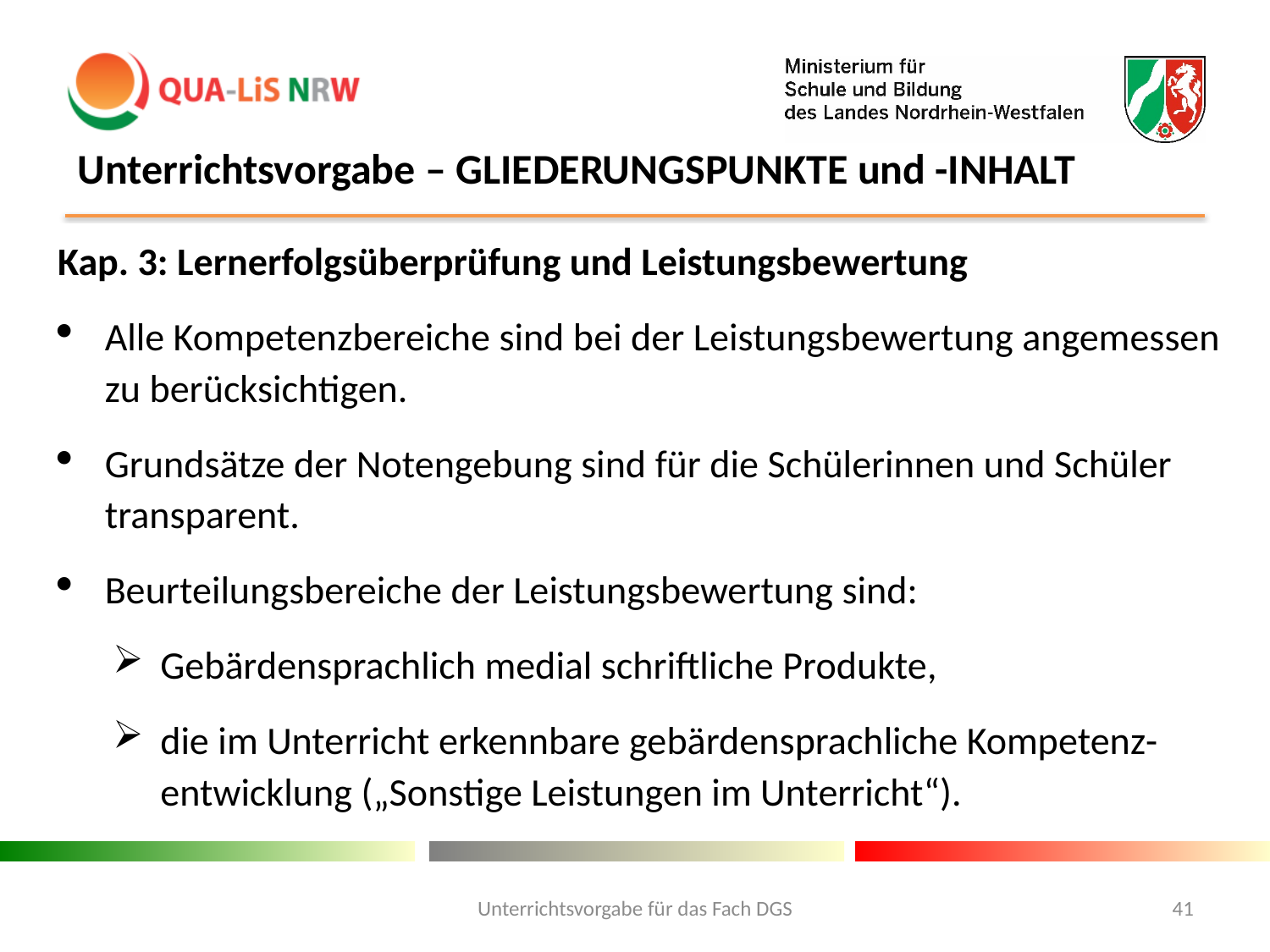

# Unterrichtsvorgabe – GLIEDERUNGSPUNKTE und -INHALT
Kap. 3: Lernerfolgsüberprüfung und Leistungsbewertung
Alle Kompetenzbereiche sind bei der Leistungsbewertung angemessen zu berücksichtigen.
Grundsätze der Notengebung sind für die Schülerinnen und Schüler transparent.
Beurteilungsbereiche der Leistungsbewertung sind:
Gebärdensprachlich medial schriftliche Produkte,
die im Unterricht erkennbare gebärdensprachliche Kompetenz- entwicklung („Sonstige Leistungen im Unterricht“).
Unterrichtsvorgabe für das Fach DGS
41